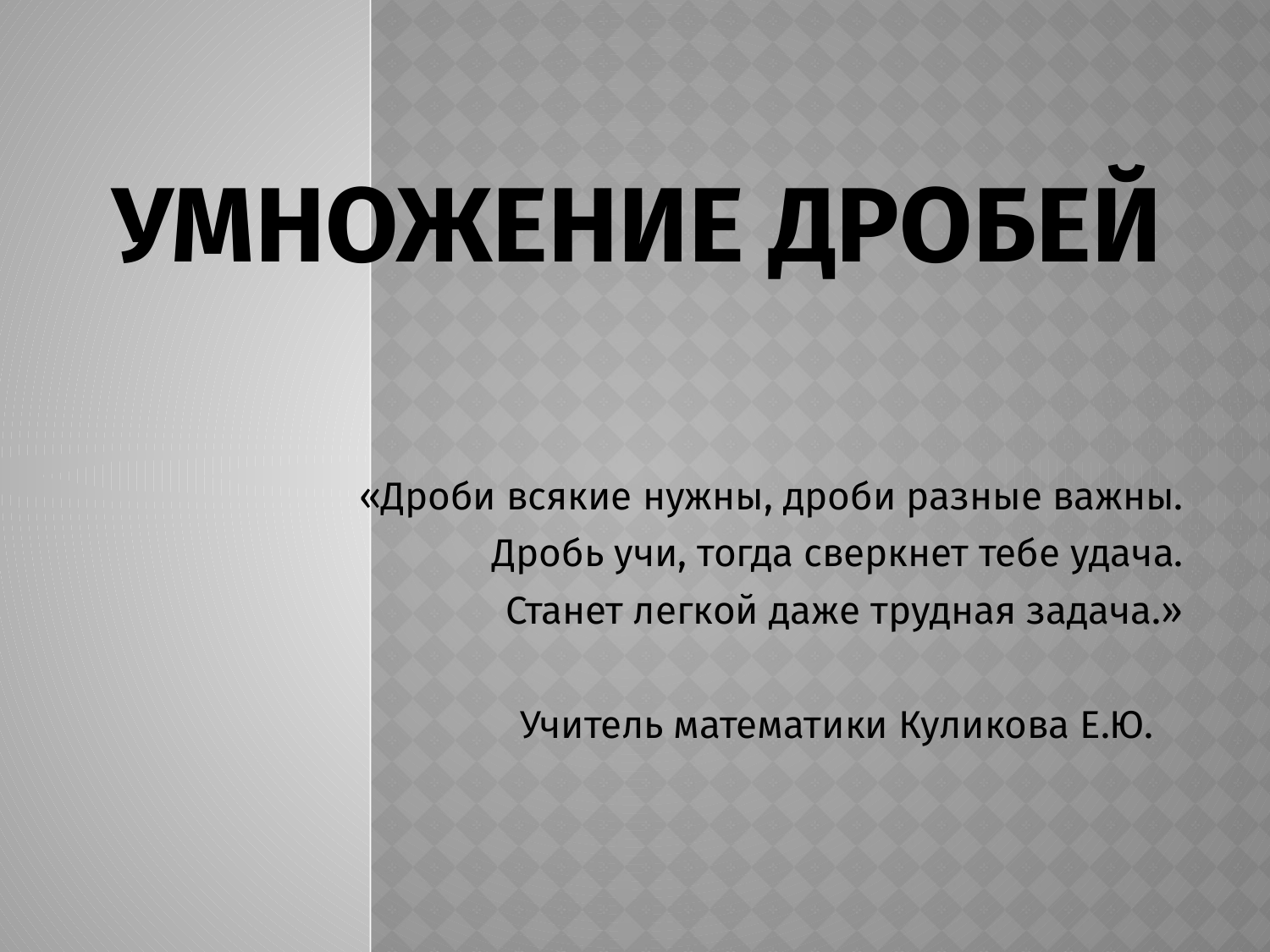

# Умножение дробей

«Дроби всякие нужны, дроби разные важны.
Дробь учи, тогда сверкнет тебе удача.
Станет легкой даже трудная задача.»

Учитель математики Куликова Е.Ю.